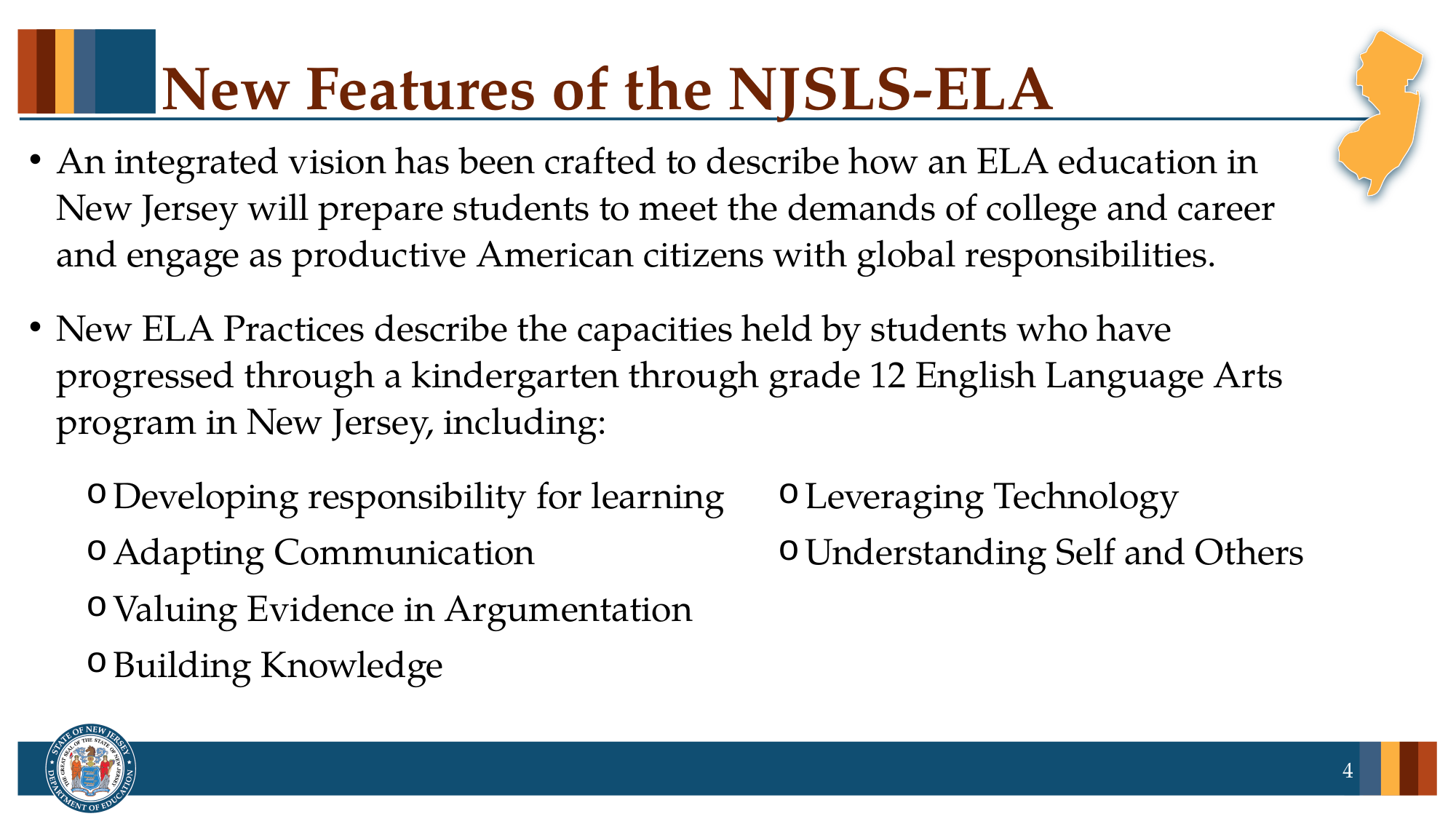

# New Features of the NJSLS-ELA
An integrated vision has been crafted to describe how an ELA education in New Jersey will prepare students to meet the demands of college and career and engage as productive American citizens with global responsibilities.
New ELA Practices describe the capacities held by students who have progressed through a kindergarten through grade 12 English Language Arts program in New Jersey, including:
Developing responsibility for learning
Adapting Communication
Valuing Evidence in Argumentation
Building Knowledge
Leveraging Technology
Understanding Self and Others
4